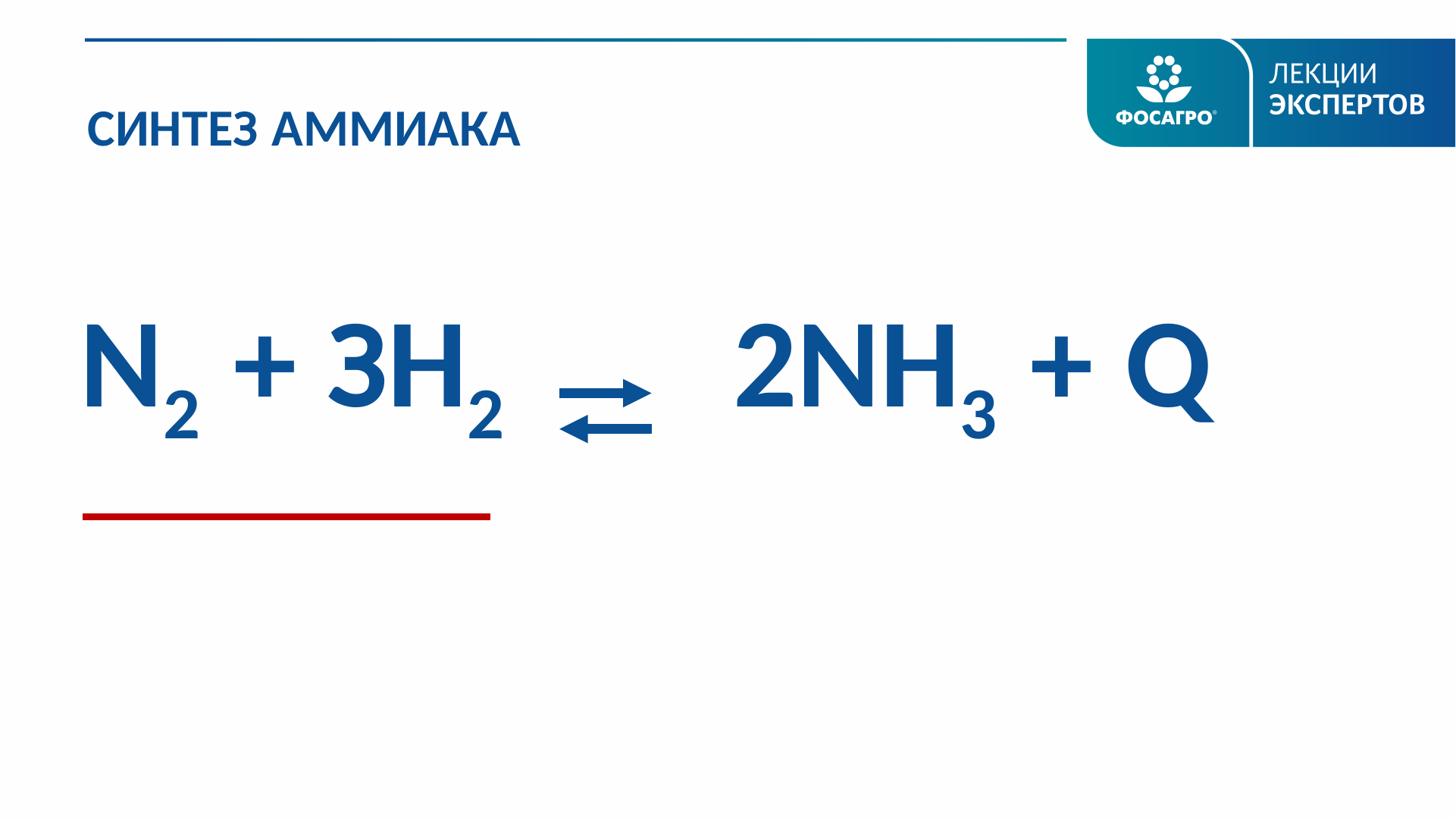

СИНТЕЗ АММИАКА
N2 + ЗН2       2NH3 + Q